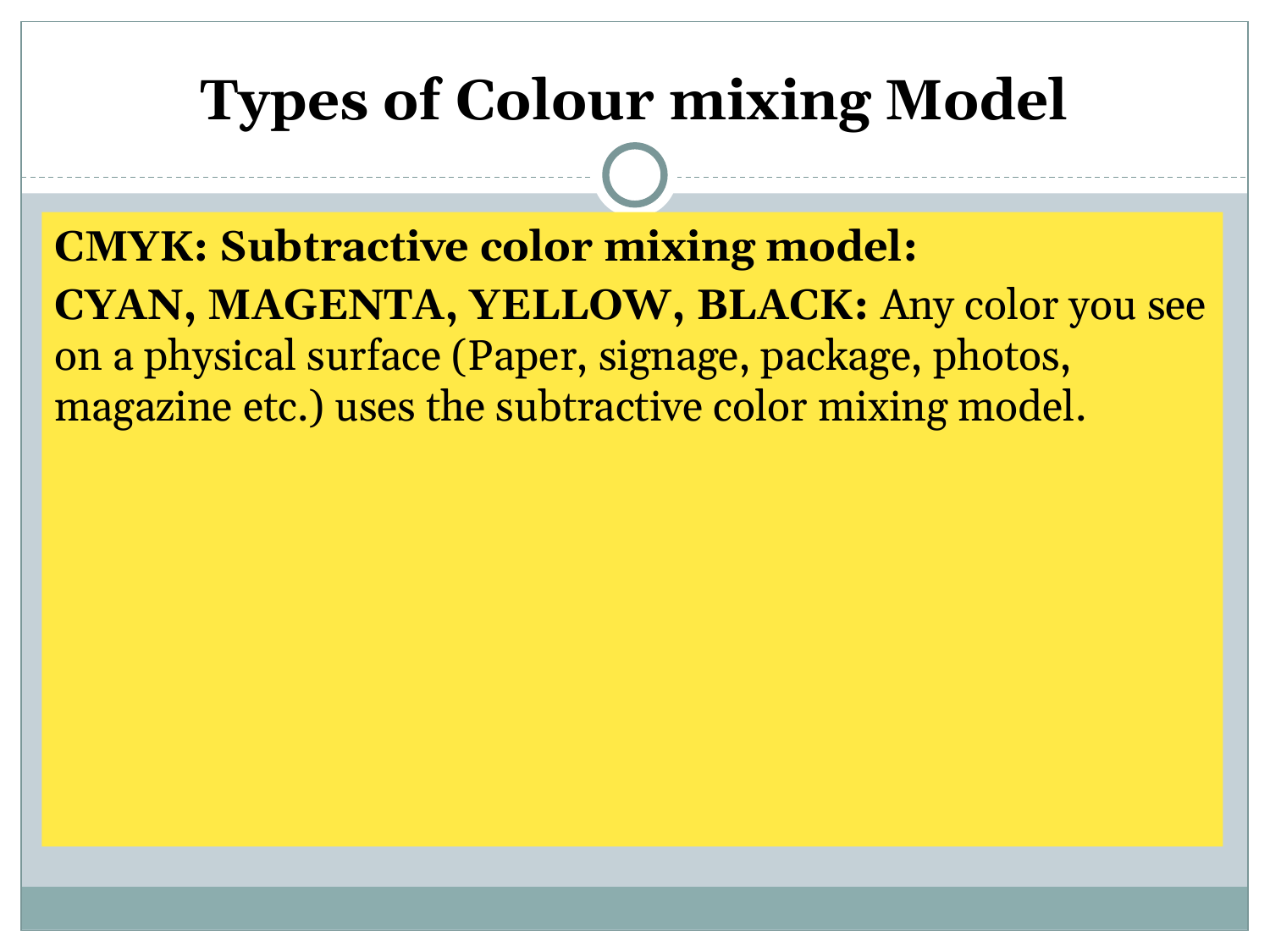

# Types of Colour mixing Model
CMYK: Subtractive color mixing model:
CYAN, MAGENTA, YELLOW, BLACK: Any color you see on a physical surface (Paper, signage, package, photos, magazine etc.) uses the subtractive color mixing model.